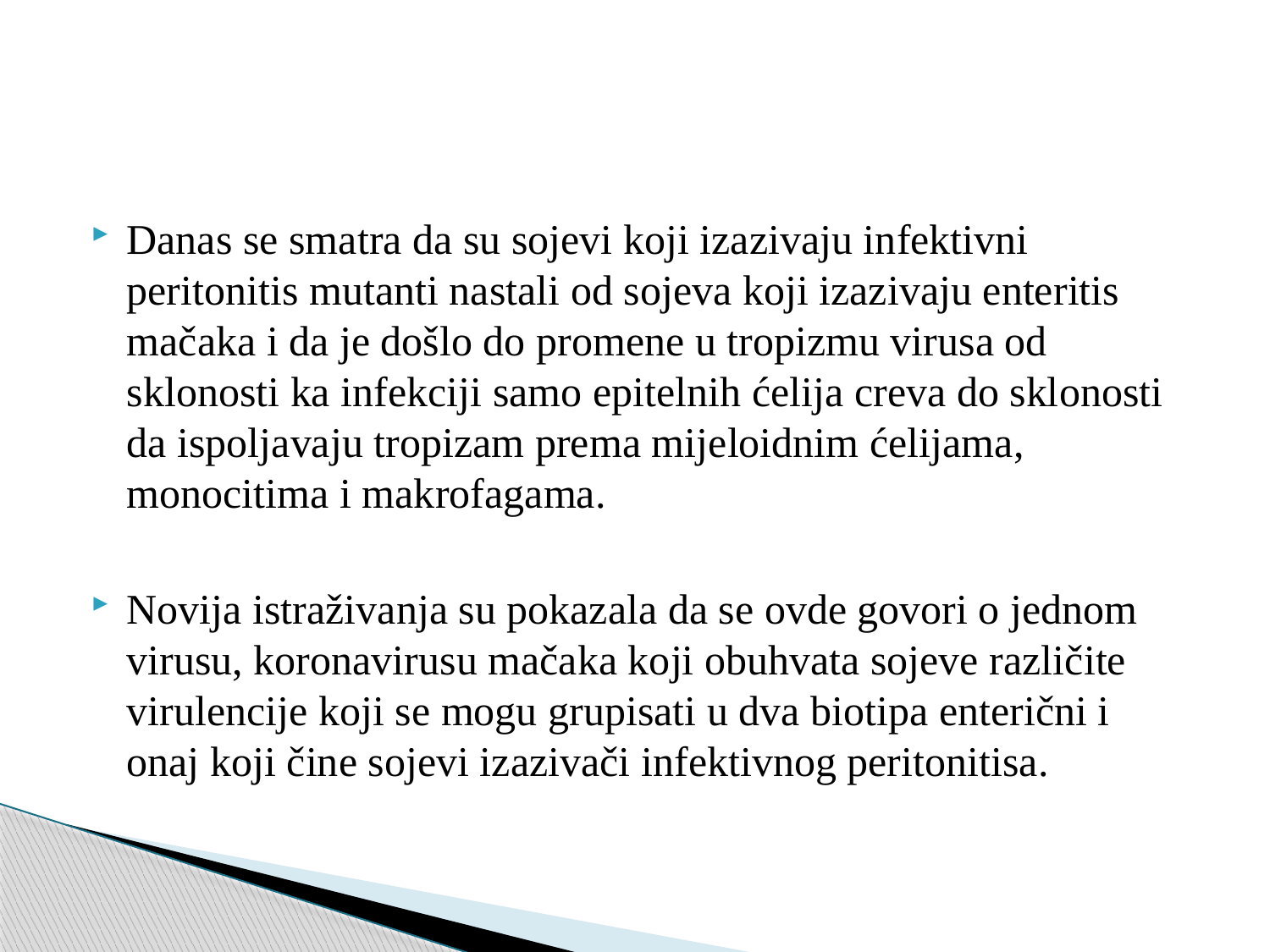

Danas se smatra da su sojevi koji izazivaju infektivni peritonitis mutanti nastali od sojeva koji izazivaju enteritis mačaka i da je došlo do promene u tropizmu virusa od sklonosti ka infekciji samo epitelnih ćelija creva do sklonosti da ispoljavaju tropizam prema mijeloidnim ćelijama, monocitima i makrofagama.

Novija istraživanja su pokazala da se ovde govori o jednom virusu, koronavirusu mačaka koji obuhvata sojeve različite virulencije koji se mogu grupisati u dva biotipa enterični i onaj koji čine sojevi izazivači infektivnog peritonitisa.